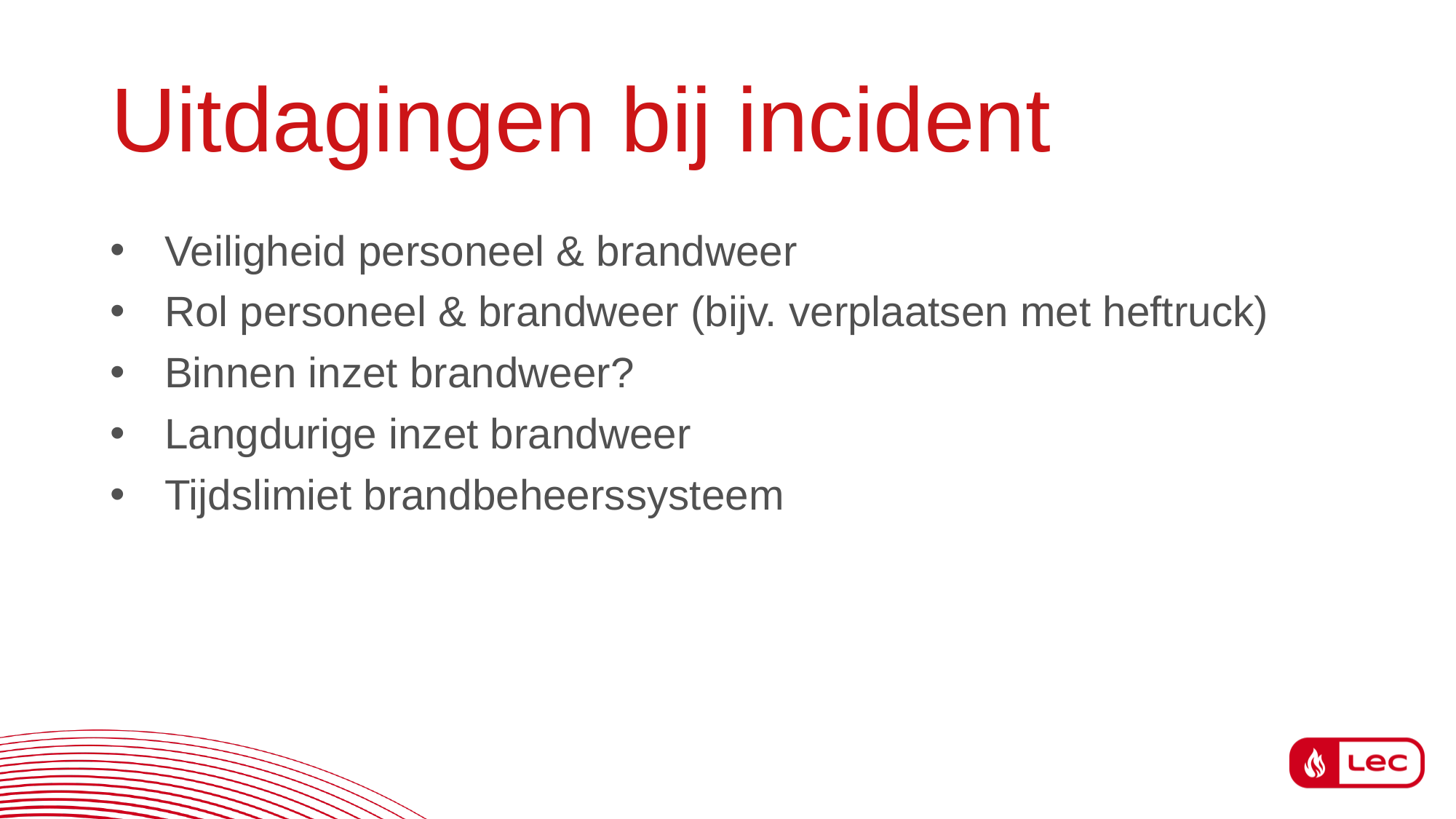

# Uitdagingen bij incident
Veiligheid personeel & brandweer
Rol personeel & brandweer (bijv. verplaatsen met heftruck)
Binnen inzet brandweer?
Langdurige inzet brandweer
Tijdslimiet brandbeheerssysteem